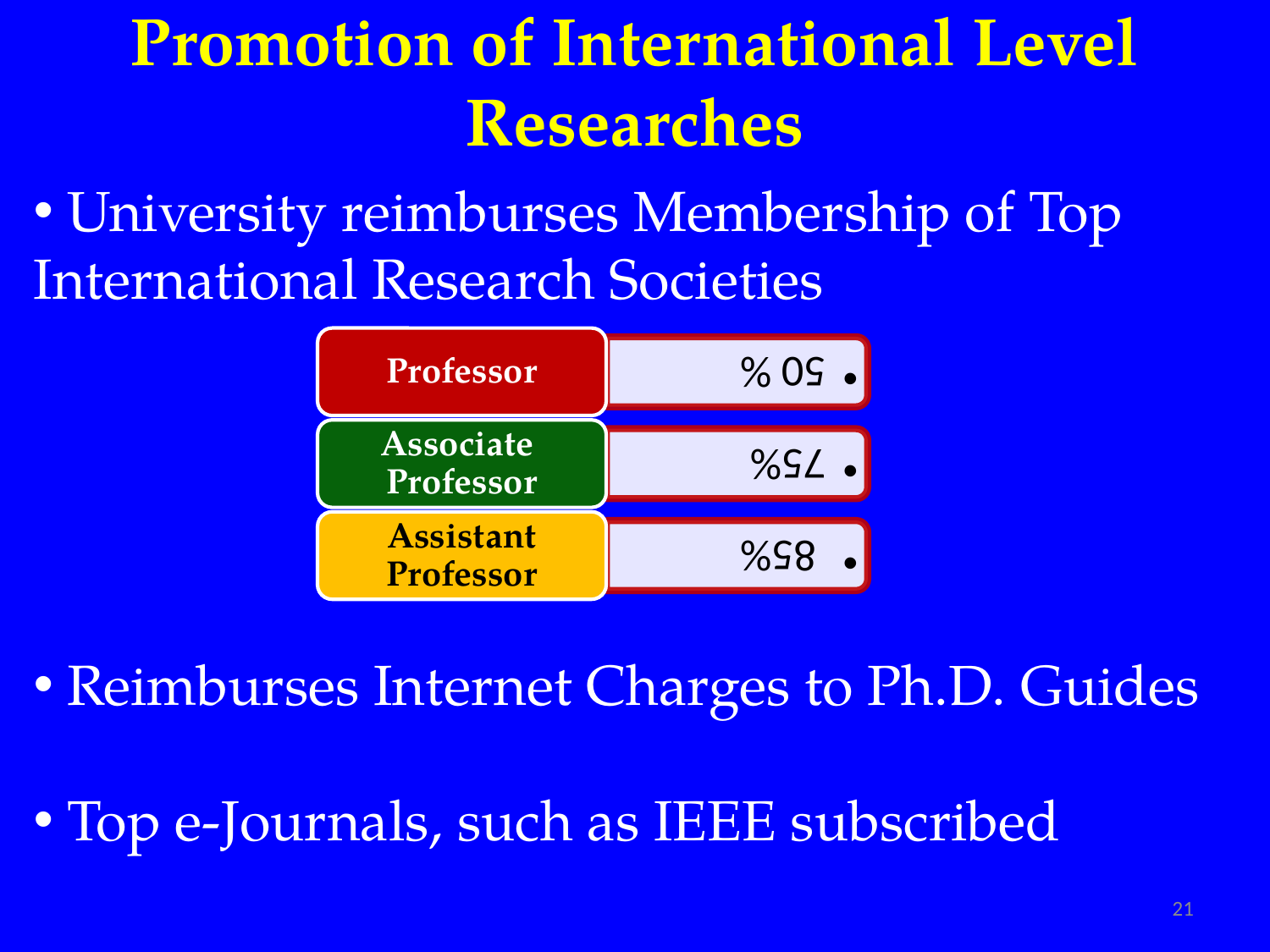

# Promotion of International Level Researches
 University reimburses Membership of Top International Research Societies

 Reimburses Internet Charges to Ph.D. Guides

 Top e-Journals, such as IEEE subscribed
50 %
Professor
75%
Associate
Professor
 85%
Assistant
Professor
21